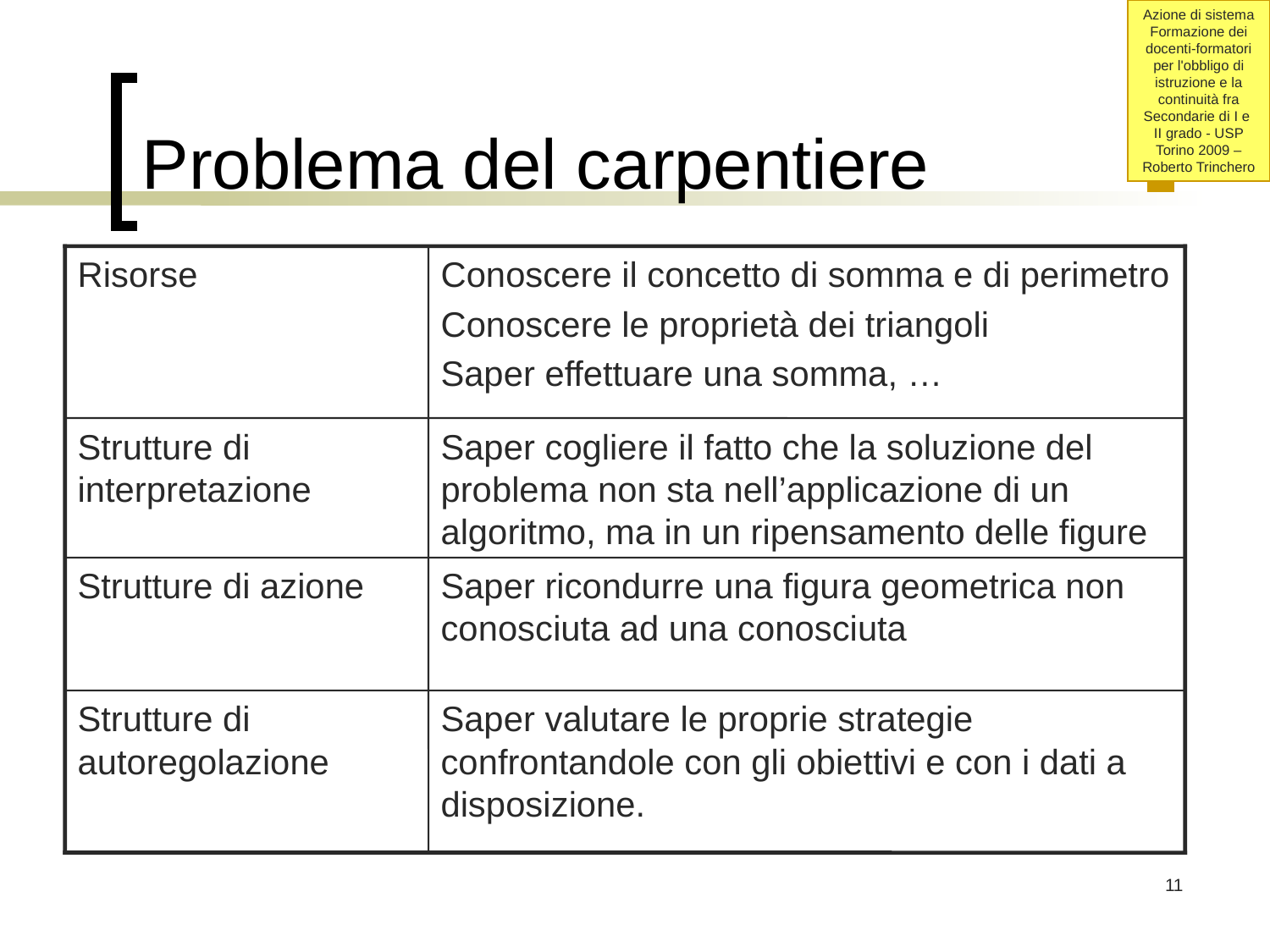

# Problema del carpentiere
Risorse

Conoscere il concetto di somma e di perimetro
Conoscere le proprietà dei triangoli
Saper effettuare una somma, …

Strutture di interpretazione

Saper cogliere il fatto che la soluzione del problema non sta nell’applicazione di un algoritmo, ma in un ripensamento delle figure
Strutture di azione

Saper ricondurre una figura geometrica non conosciuta ad una conosciuta
Strutture di autoregolazione

Saper valutare le proprie strategie confrontandole con gli obiettivi e con i dati a disposizione.

11